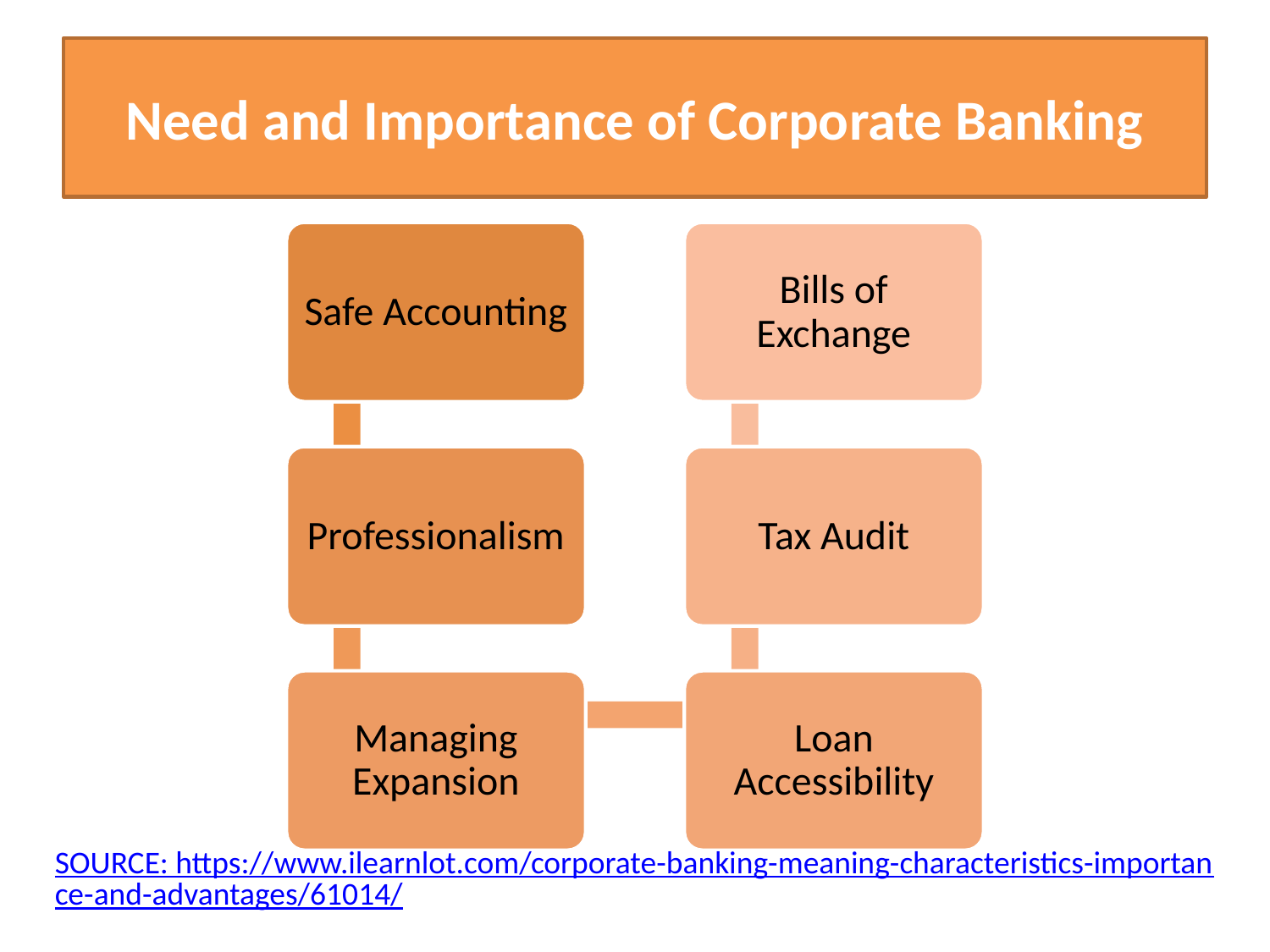

# Need and Importance of Corporate Banking
Safe Accounting
Professionalism
Managing Expansion
Loan Accessibility
Tax Audit
Bills of Exchange
SOURCE: https://www.ilearnlot.com/corporate-banking-meaning-characteristics-importance-and-advantages/61014/